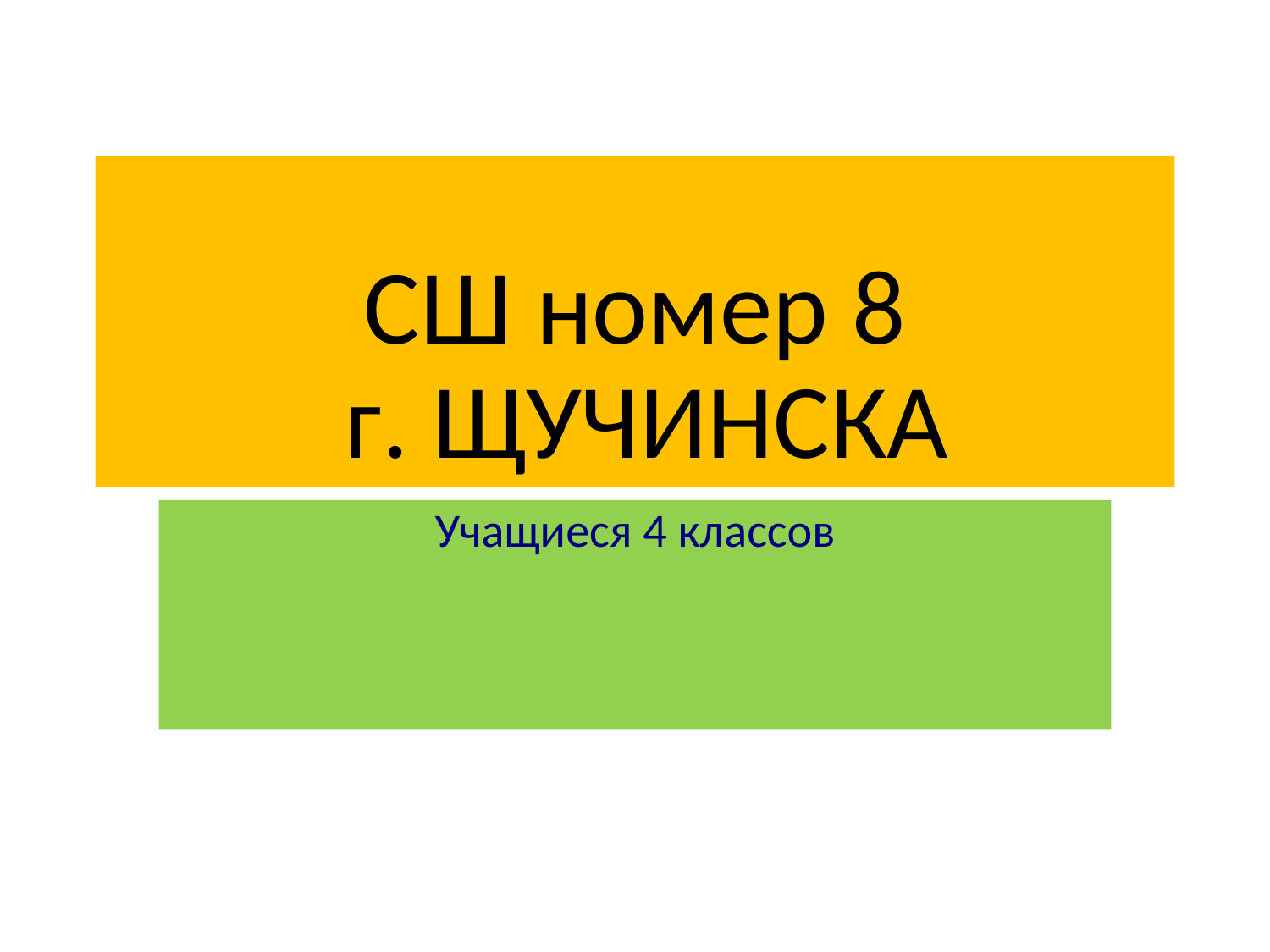

# СШ номер 8 г. ЩУЧИНСКА
Учащиеся 4 классов